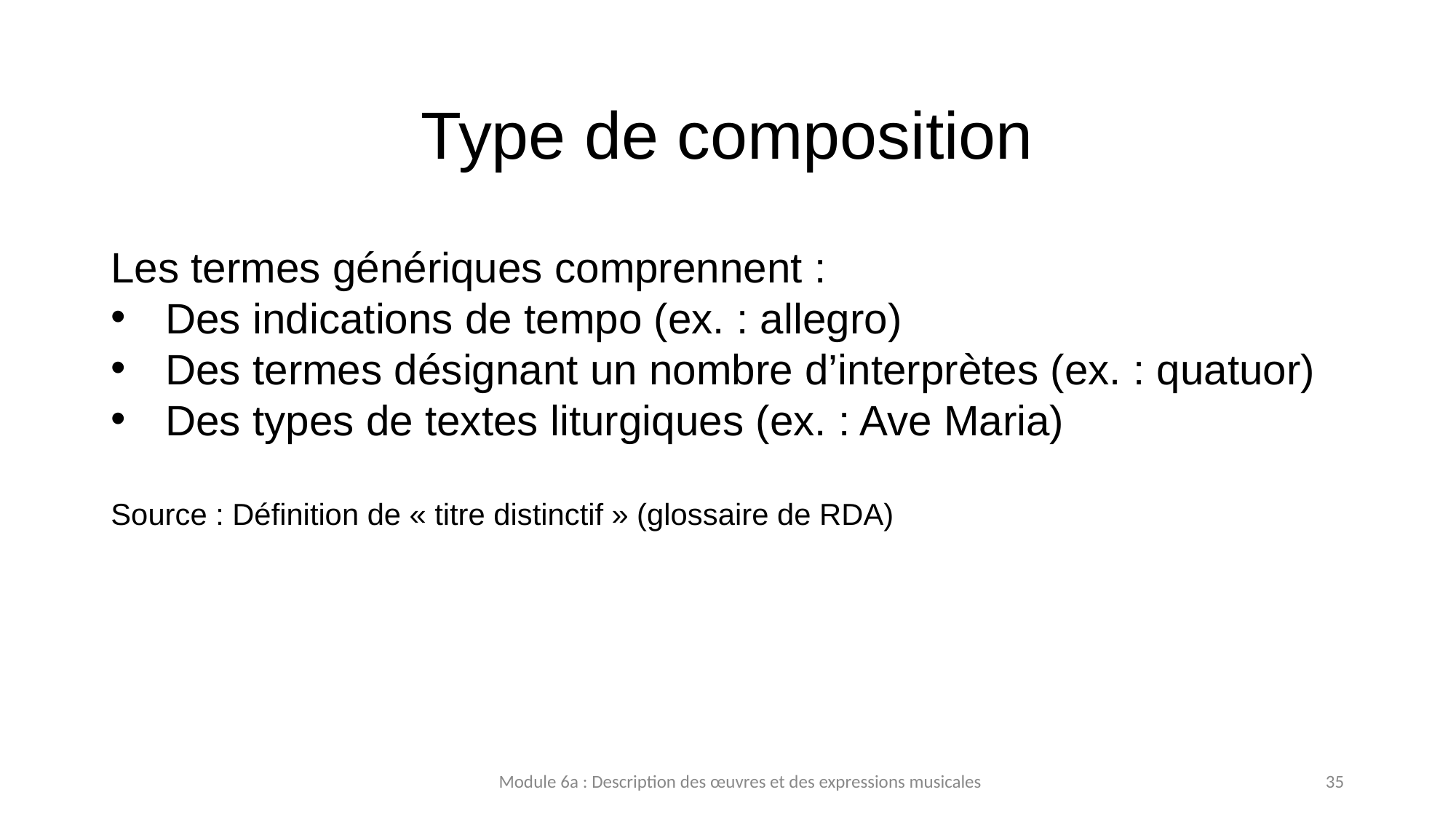

# Type de composition
Les termes génériques comprennent :
Des indications de tempo (ex. : allegro)
Des termes désignant un nombre d’interprètes (ex. : quatuor)
Des types de textes liturgiques (ex. : Ave Maria)

Source : Définition de « titre distinctif » (glossaire de RDA)

Module 6a : Description des œuvres et des expressions musicales
35